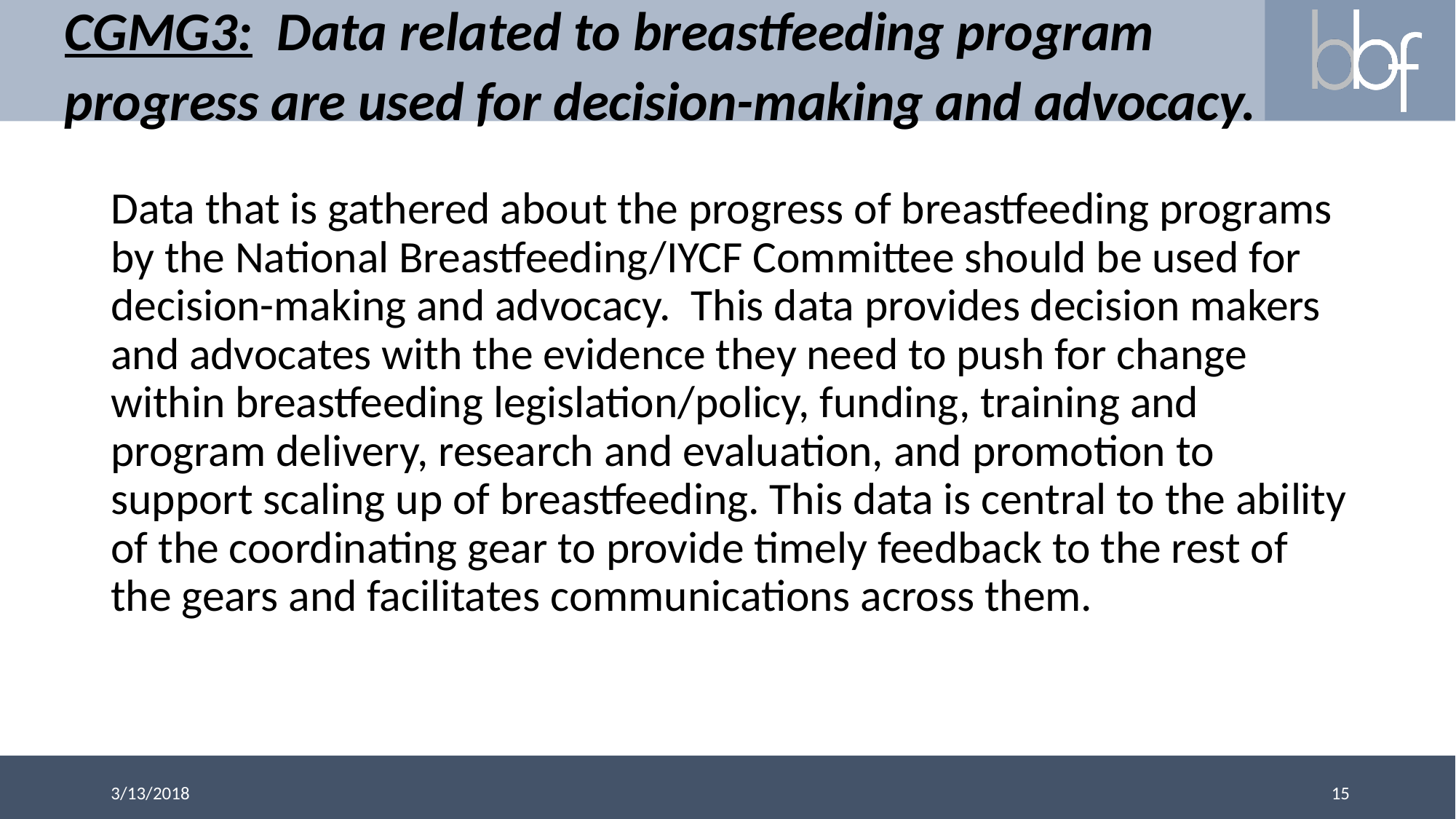

# CGMG3:  Data related to breastfeeding program progress are used for decision-making and advocacy.
Data that is gathered about the progress of breastfeeding programs by the National Breastfeeding/IYCF Committee should be used for decision-making and advocacy.  This data provides decision makers and advocates with the evidence they need to push for change within breastfeeding legislation/policy, funding, training and program delivery, research and evaluation, and promotion to support scaling up of breastfeeding. This data is central to the ability of the coordinating gear to provide timely feedback to the rest of the gears and facilitates communications across them.
15
3/13/2018